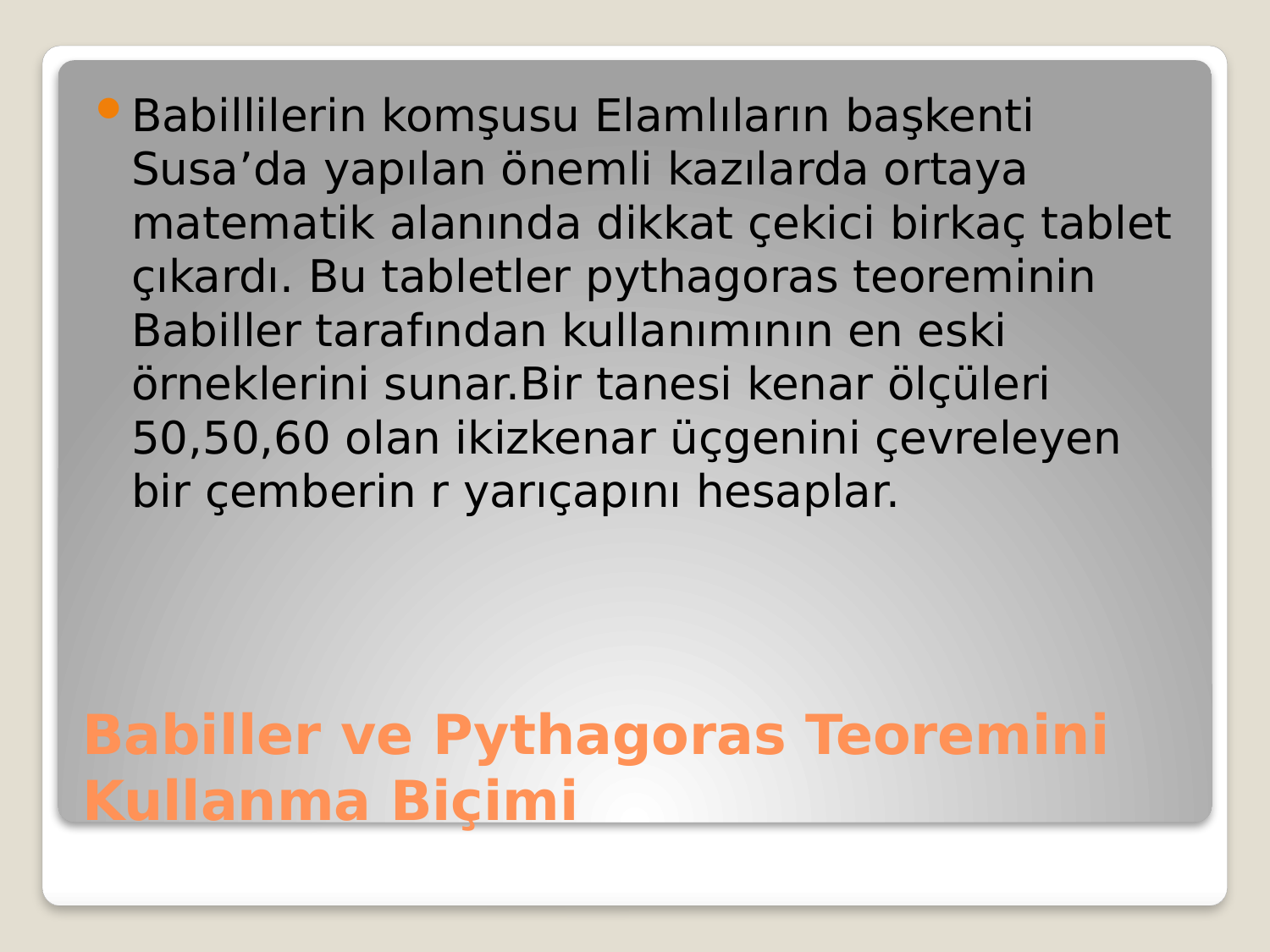

Babillilerin komşusu Elamlıların başkenti Susa’da yapılan önemli kazılarda ortaya matematik alanında dikkat çekici birkaç tablet çıkardı. Bu tabletler pythagoras teoreminin Babiller tarafından kullanımının en eski örneklerini sunar.Bir tanesi kenar ölçüleri 50,50,60 olan ikizkenar üçgenini çevreleyen bir çemberin r yarıçapını hesaplar.
# Babiller ve Pythagoras Teoremini Kullanma Biçimi